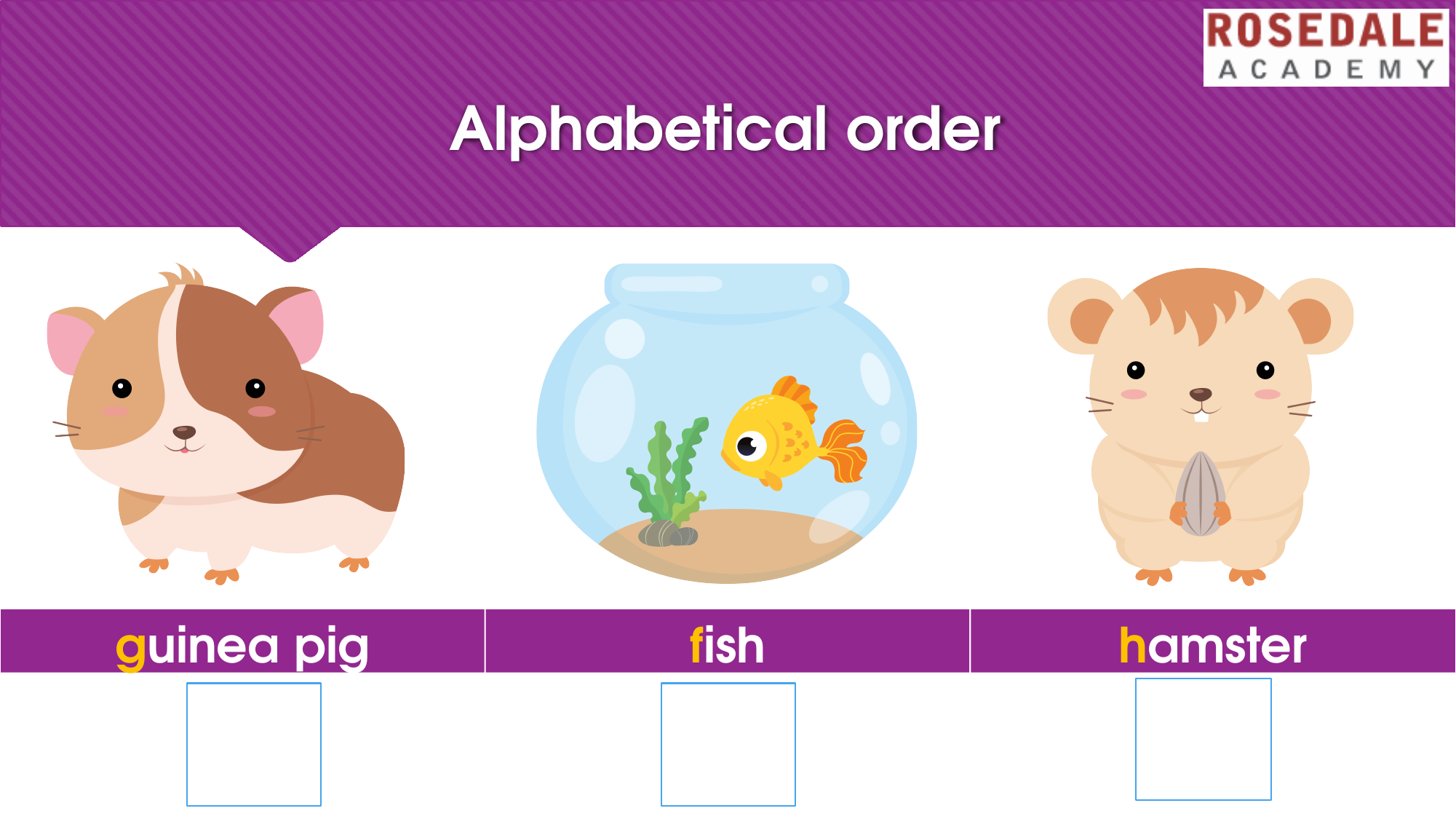

# Alphabetical order

guinea pig
fish
hamster